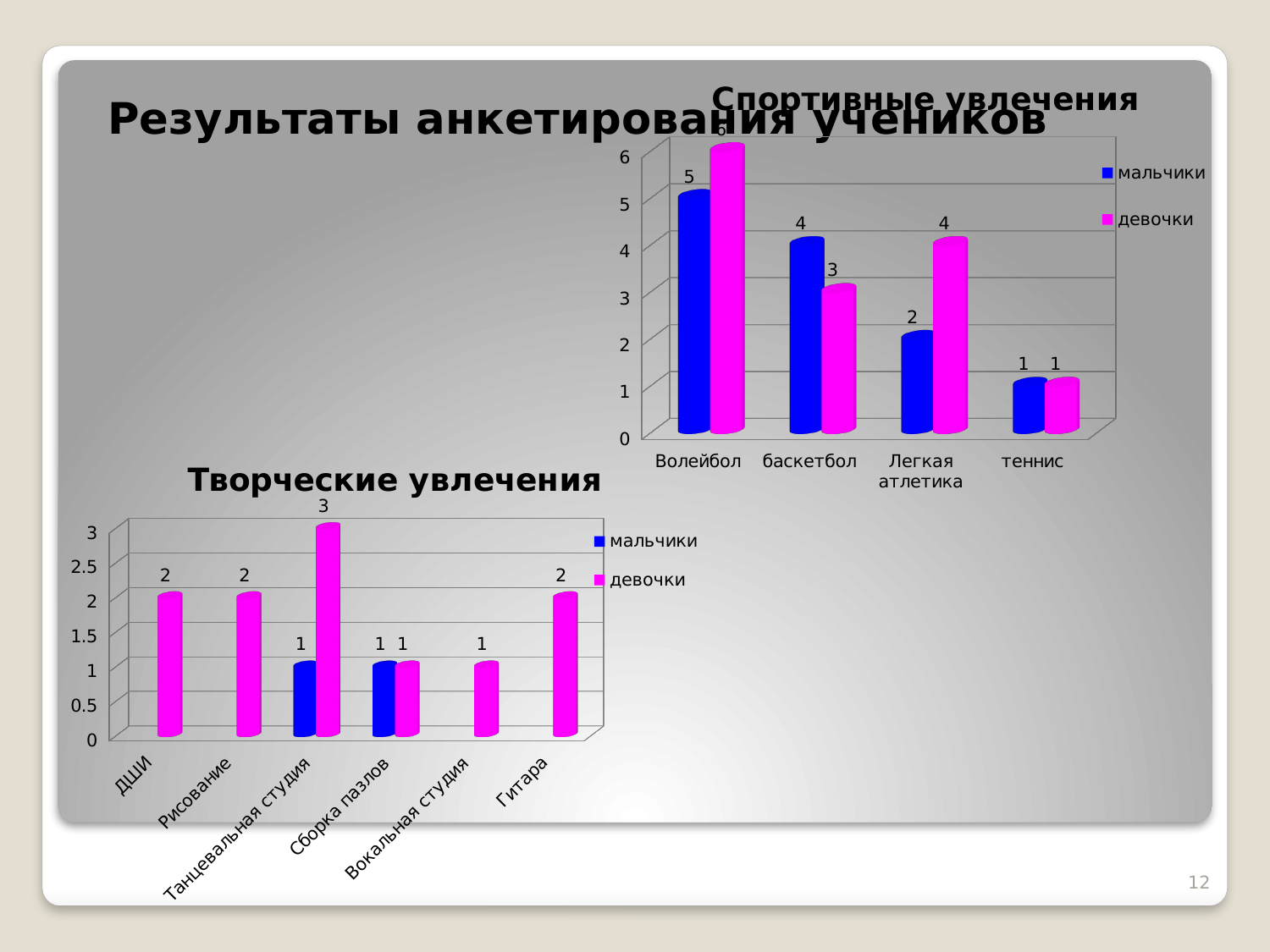

# Результаты анкетирования учеников

[unsupported chart]

[unsupported chart]

12